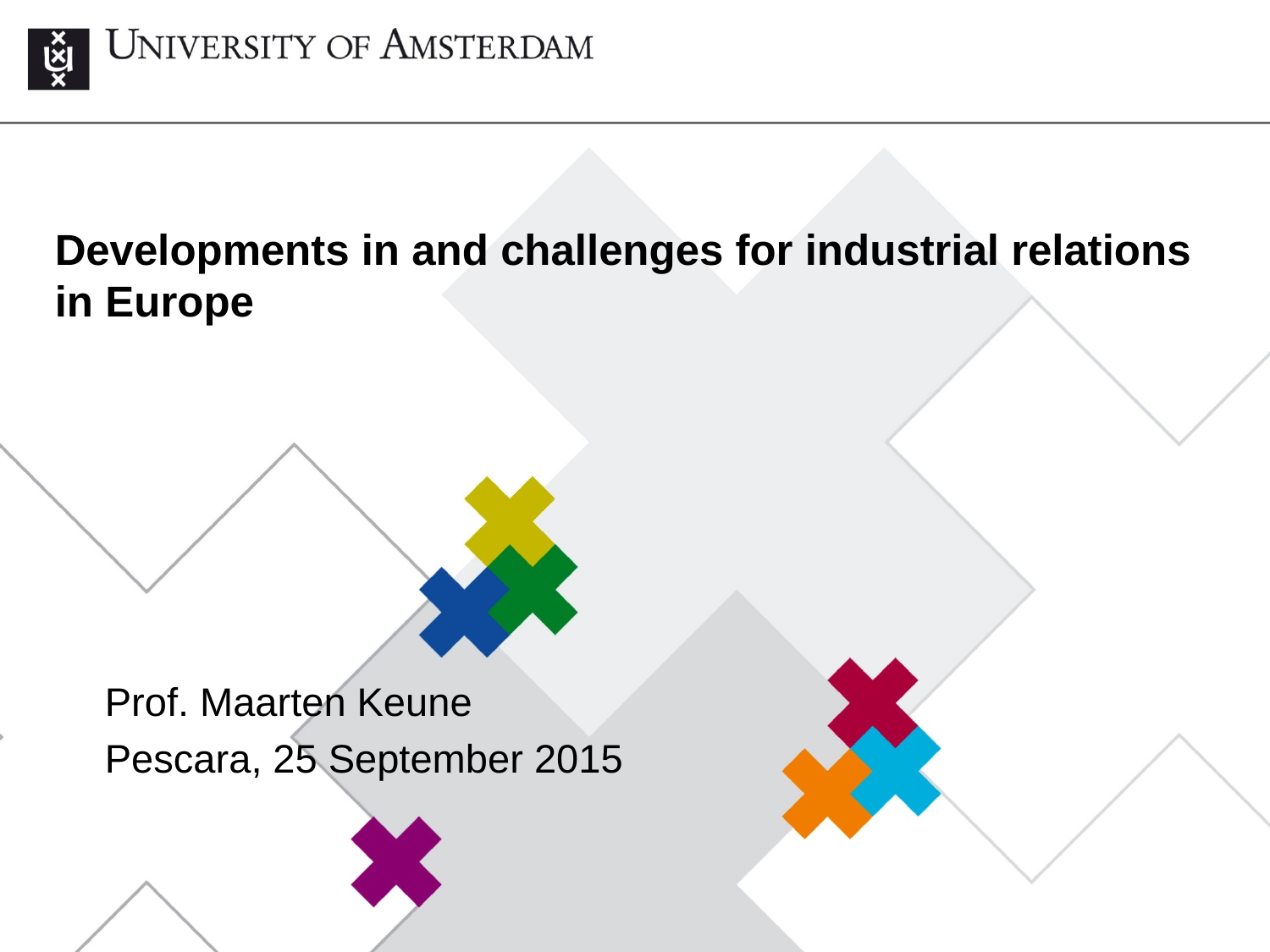

Developments in and challenges for industrial relations in Europe

Prof. Maarten Keune
Pescara, 25 September 2015